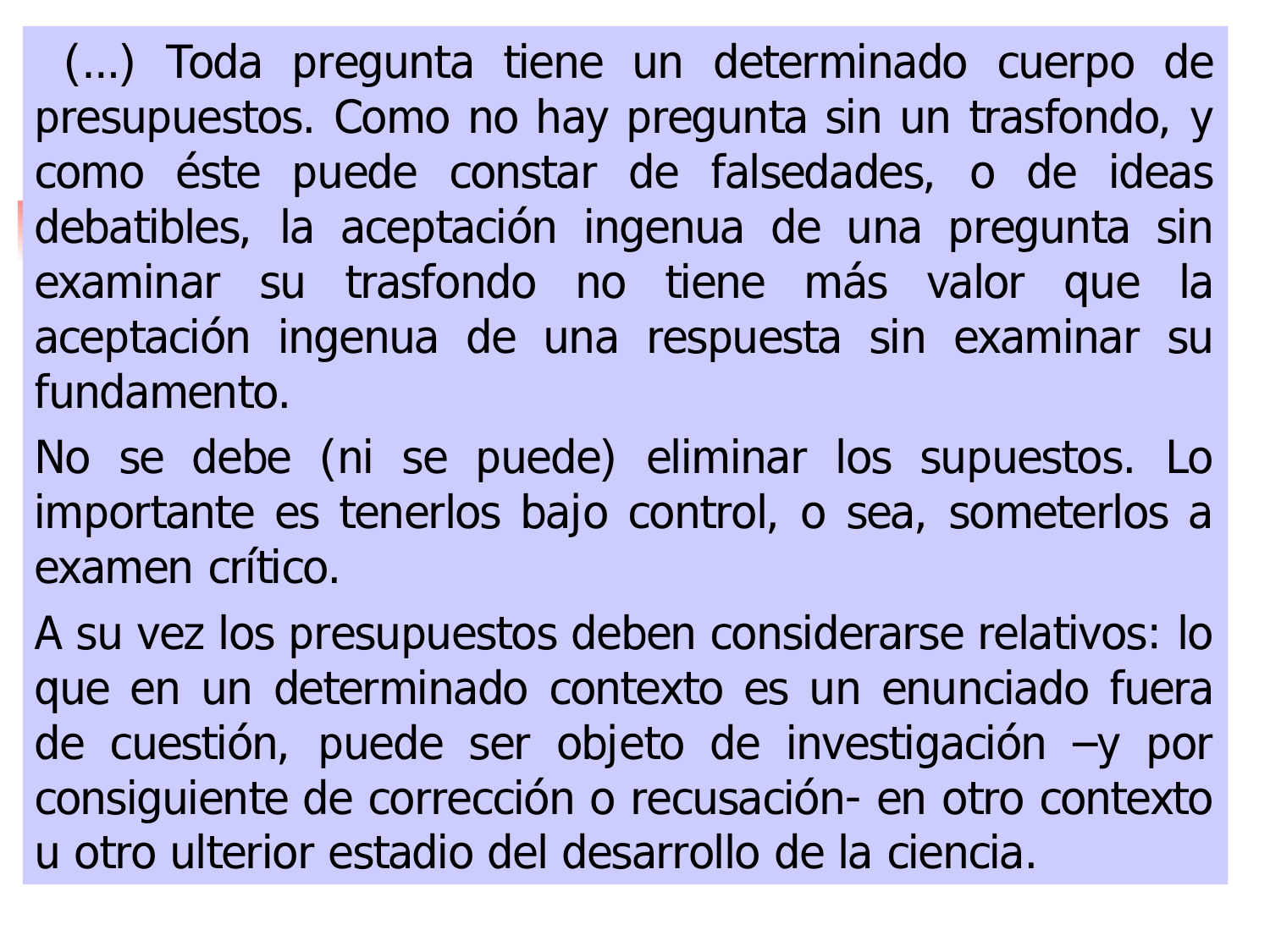

(…) Toda pregunta tiene un determinado cuerpo de presupuestos. Como no hay pregunta sin un trasfondo, y como éste puede constar de falsedades, o de ideas debatibles, la aceptación ingenua de una pregunta sin examinar su trasfondo no tiene más valor que la aceptación ingenua de una respuesta sin examinar su fundamento.
No se debe (ni se puede) eliminar los supuestos. Lo importante es tenerlos bajo control, o sea, someterlos a examen crítico.
A su vez los presupuestos deben considerarse relativos: lo que en un determinado contexto es un enunciado fuera de cuestión, puede ser objeto de investigación –y por consiguiente de corrección o recusación- en otro contexto u otro ulterior estadio del desarrollo de la ciencia.